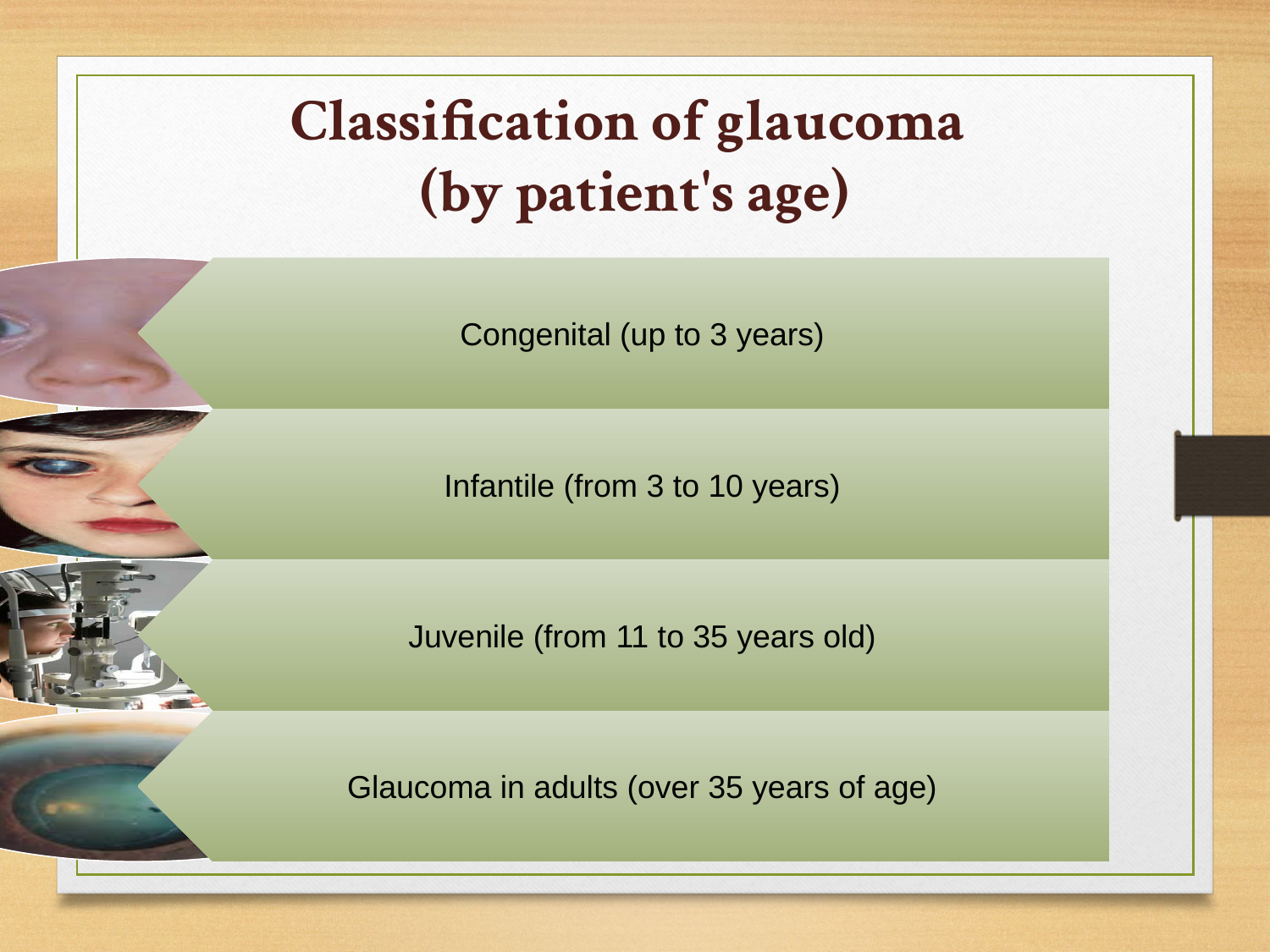

Classification of glaucoma
(by patient's age)
Congenital (up to 3 years)
Infantile (from 3 to 10 years)
Juvenile (from 11 to 35 years old)
Glaucoma in adults (over 35 years of age)